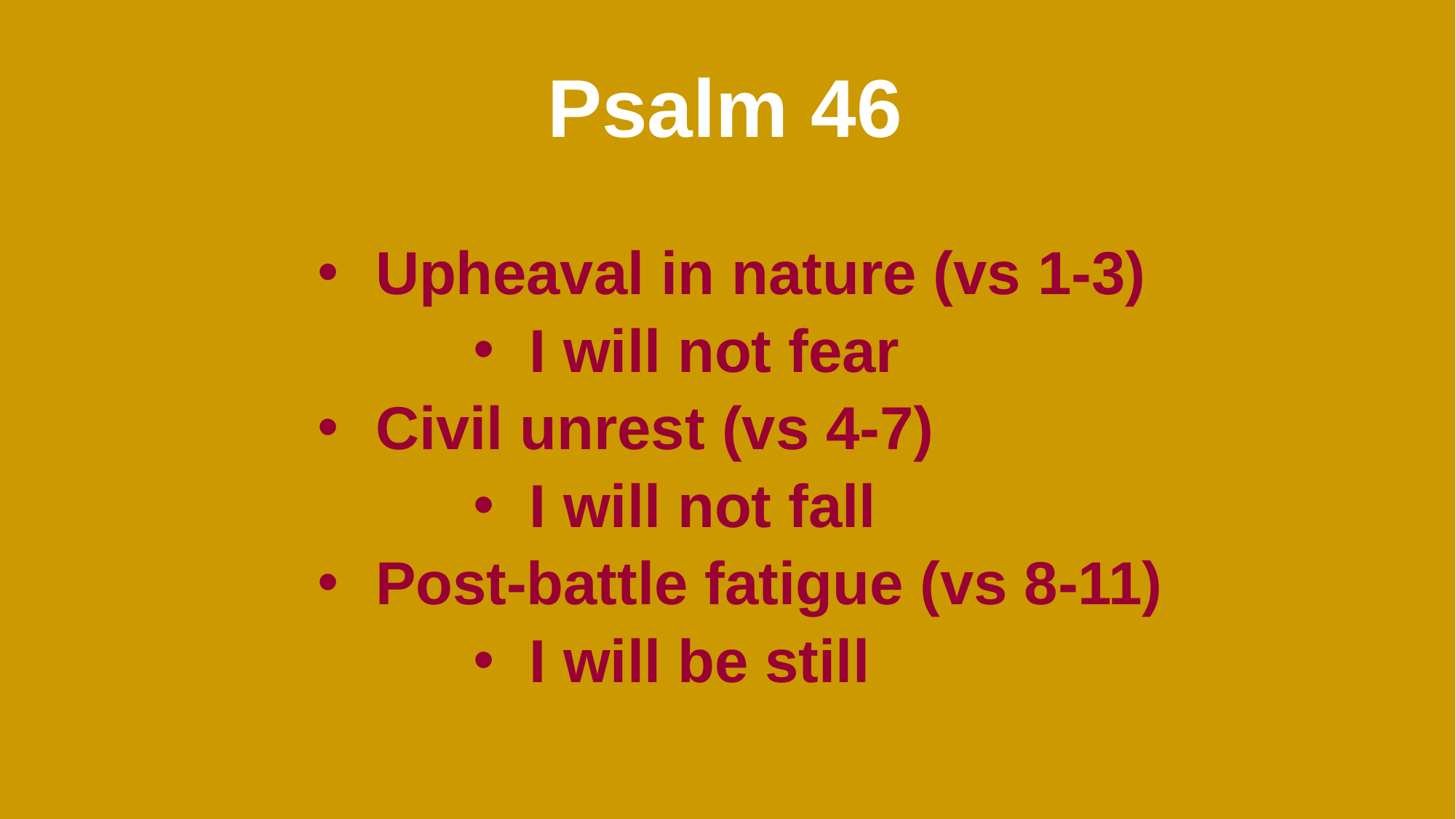

# Psalm 46
Upheaval in nature (vs 1-3)
 I will not fear
Civil unrest (vs 4-7)
 I will not fall
Post-battle fatigue (vs 8-11)
 I will be still